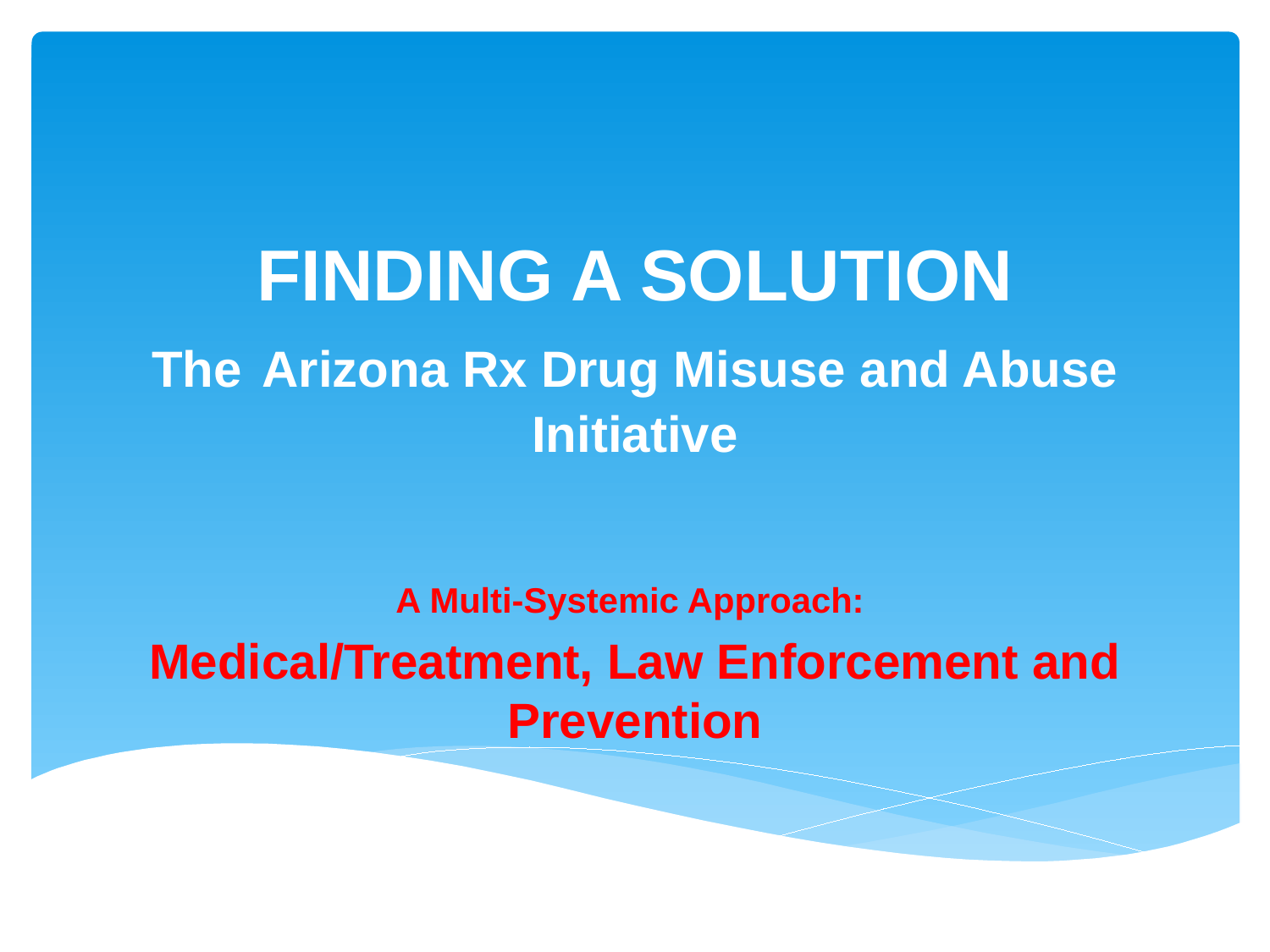

# FINDING A SOLUTION The Arizona Rx Drug Misuse and Abuse Initiative
A Multi-Systemic Approach:
Medical/Treatment, Law Enforcement and Prevention